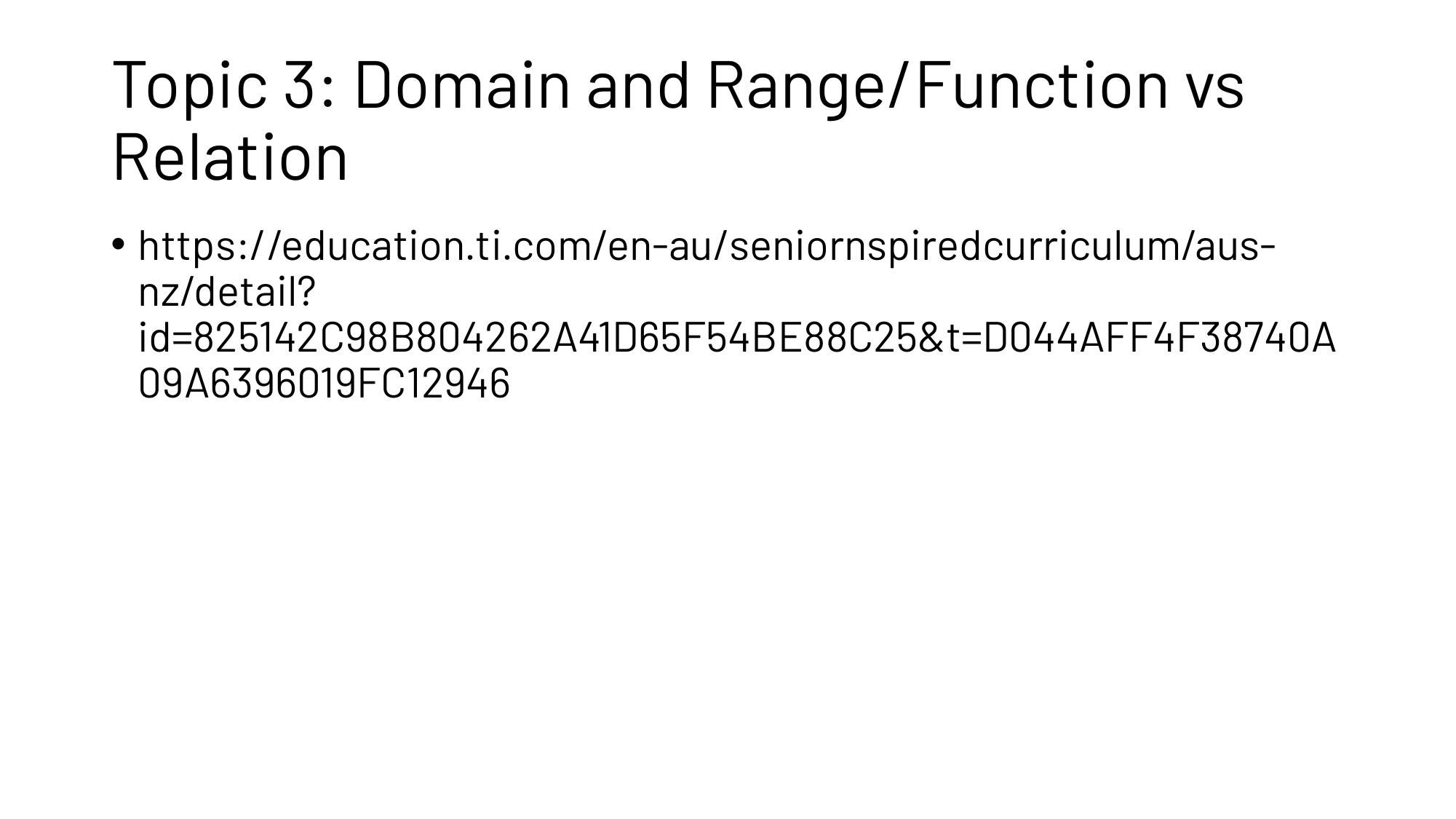

# Topic 3: Domain and Range/Function vs Relation
https://education.ti.com/en-au/seniornspiredcurriculum/aus-nz/detail?id=825142C98B804262A41D65F54BE88C25&t=D044AFF4F38740A09A6396019FC12946